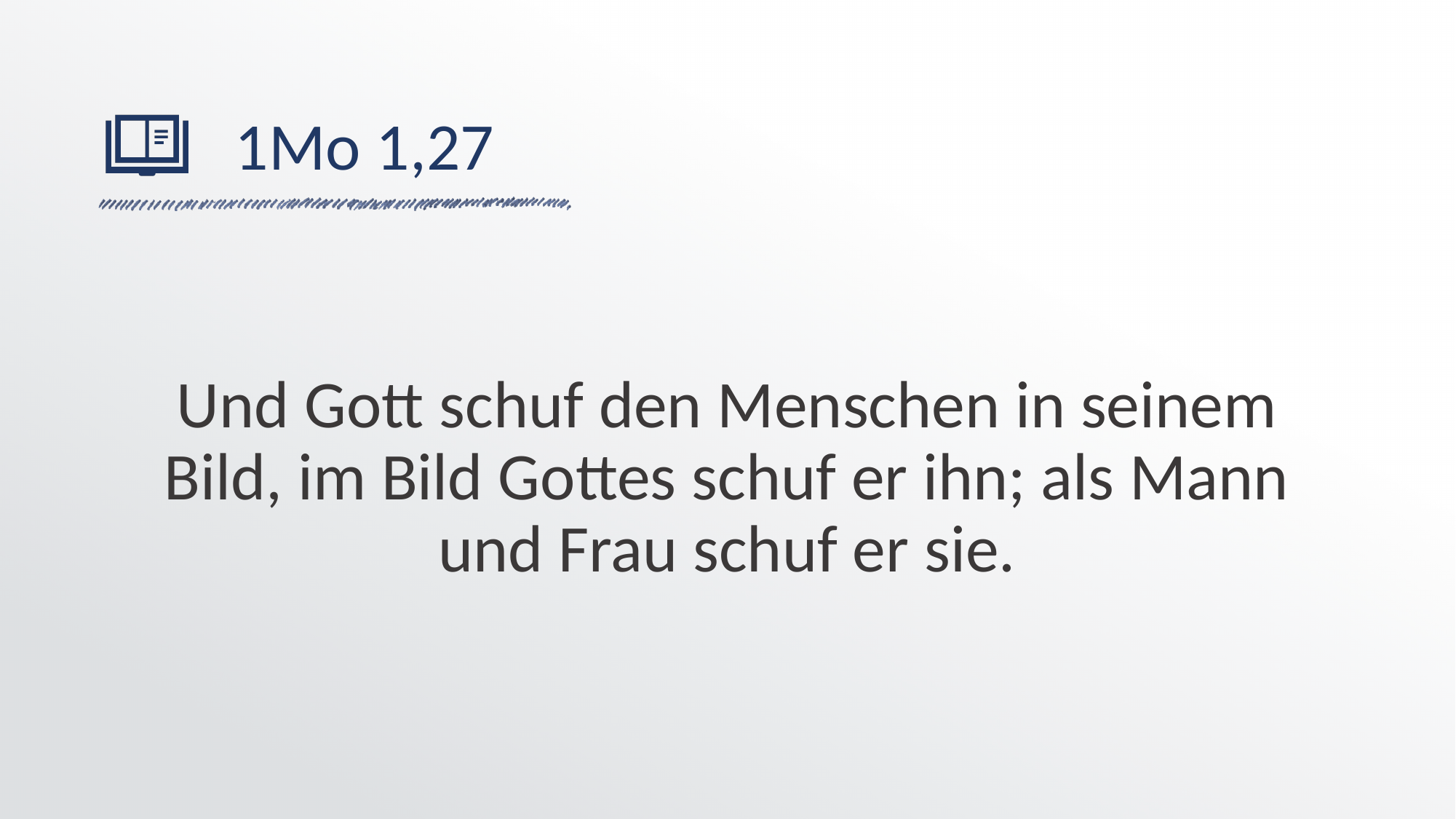

# 1Mo 1,27
Und Gott schuf den Menschen in seinem Bild, im Bild Gottes schuf er ihn; als Mann und Frau schuf er sie.